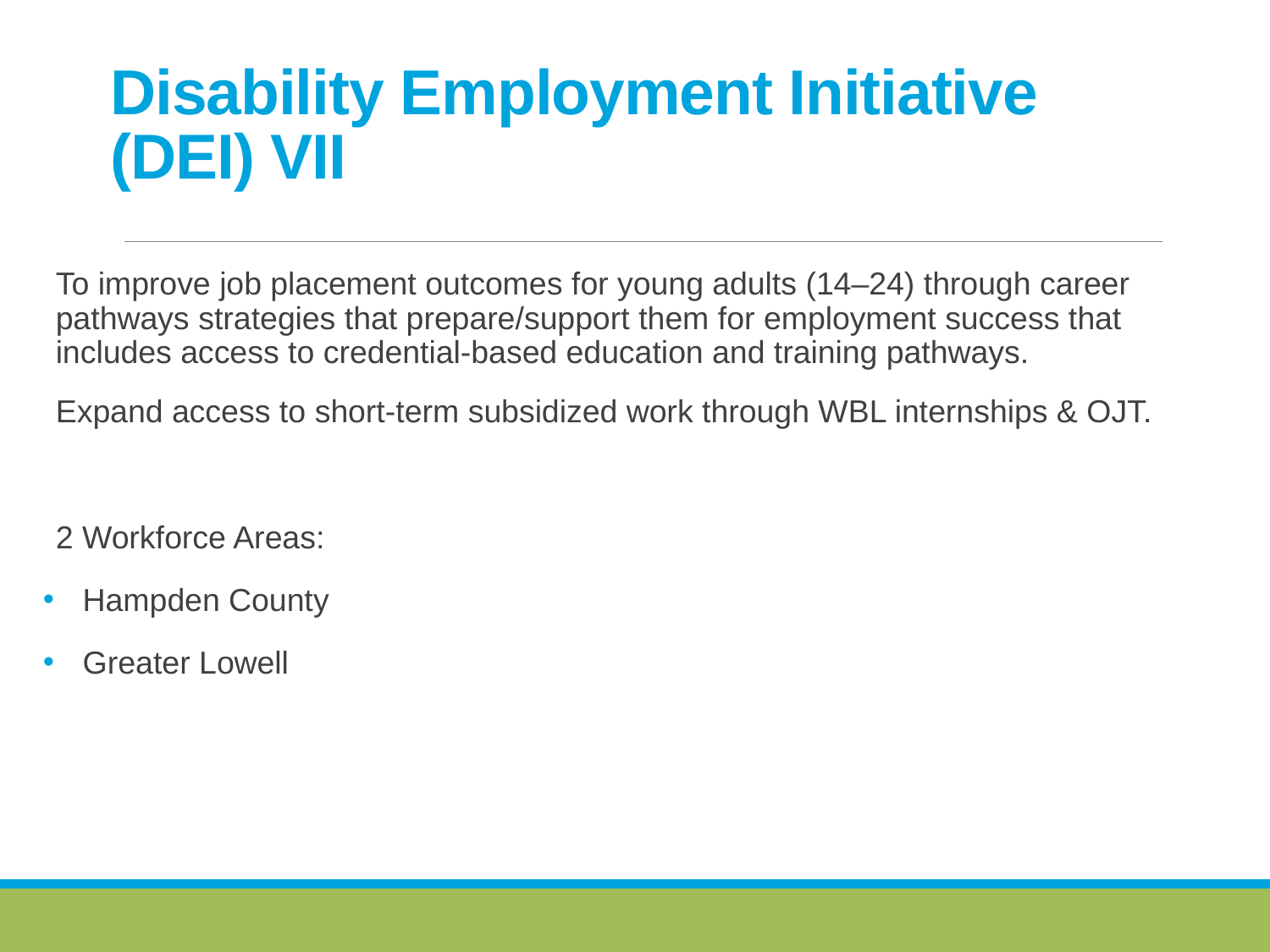

# Disability Employment Initiative (DEI) VII
To improve job placement outcomes for young adults (14–24) through career pathways strategies that prepare/support them for employment success that includes access to credential-based education and training pathways.
Expand access to short-term subsidized work through WBL internships & OJT.

2 Workforce Areas:
Hampden County
Greater Lowell